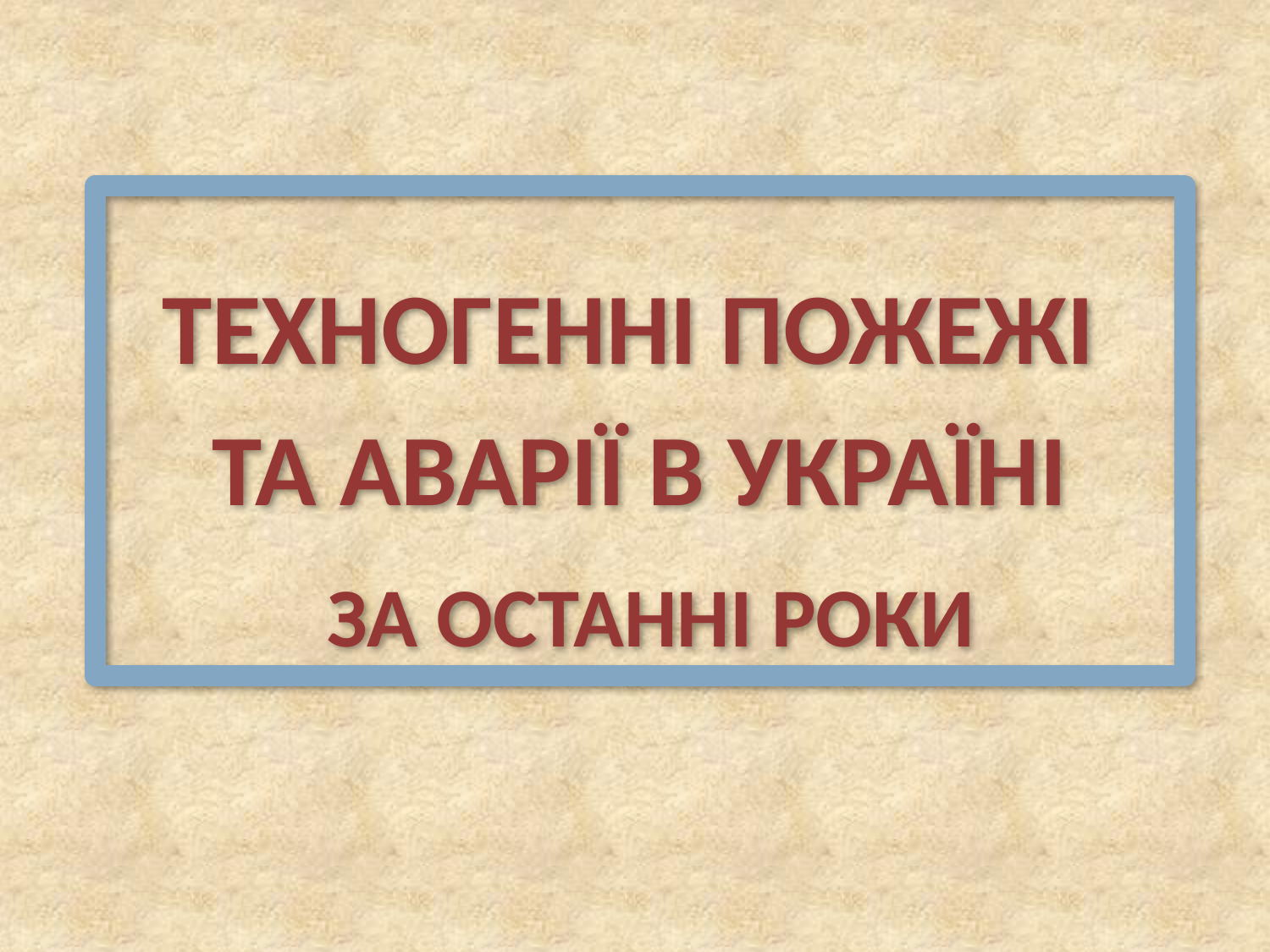

ТЕХНОГЕННІ ПОЖЕЖІ
ТА АВАРІЇ В УКРАЇНІ
 ЗА ОСТАННІ РОКИ